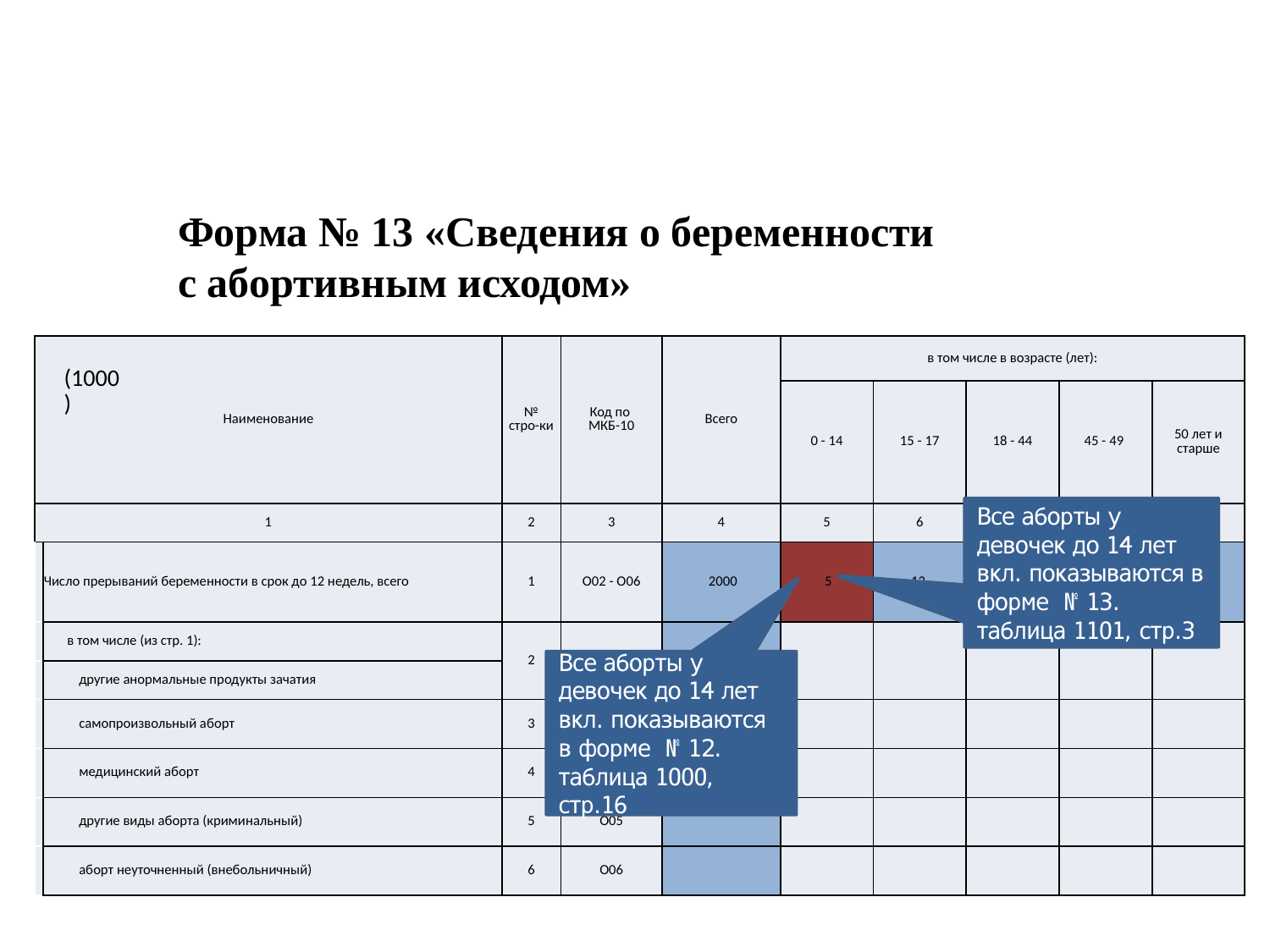

Форма № 13 «Сведения о беременности с абортивным исходом»
| Наименование |  | № стро-ки | Код по МКБ-10 | Всего | в том числе в возрасте (лет): |  |  |  |  |
| --- | --- | --- | --- | --- | --- | --- | --- | --- | --- |
|  |  |  |  |  | 0 - 14 | 15 - 17 | 18 - 44 | 45 - 49 | 50 лет и старше |
| 1 |  | 2 | 3 | 4 | 5 | 6 | 7 | 8 | 9 |
|  | Число прерываний беременности в срок до 12 недель, всего | 1 | O02 - O06 | 2000 | 5 | 12 | 1300 | 20 | 0 |
|  | в том числе (из стр. 1): | 2 | O02 |  |  |  |  |  |  |
|  | другие анормальные продукты зачатия |  |  |  |  |  |  |  |  |
|  | самопроизвольный аборт | 3 | O03 |  |  |  |  |  |  |
|  | медицинский аборт | 4 | O04 |  |  |  |  |  |  |
|  | другие виды аборта (криминальный) | 5 | O05 |  |  |  |  |  |  |
|  | аборт неуточненный (внебольничный) | 6 | O06 |  |  |  |  |  |  |
(1000)
Все аборты у девочек до 14 лет вкл. показываются в форме  № 13. таблица 1101, стр.3
Все аборты у девочек до 14 лет вкл. показываются в форме  № 12. таблица 1000, стр.16